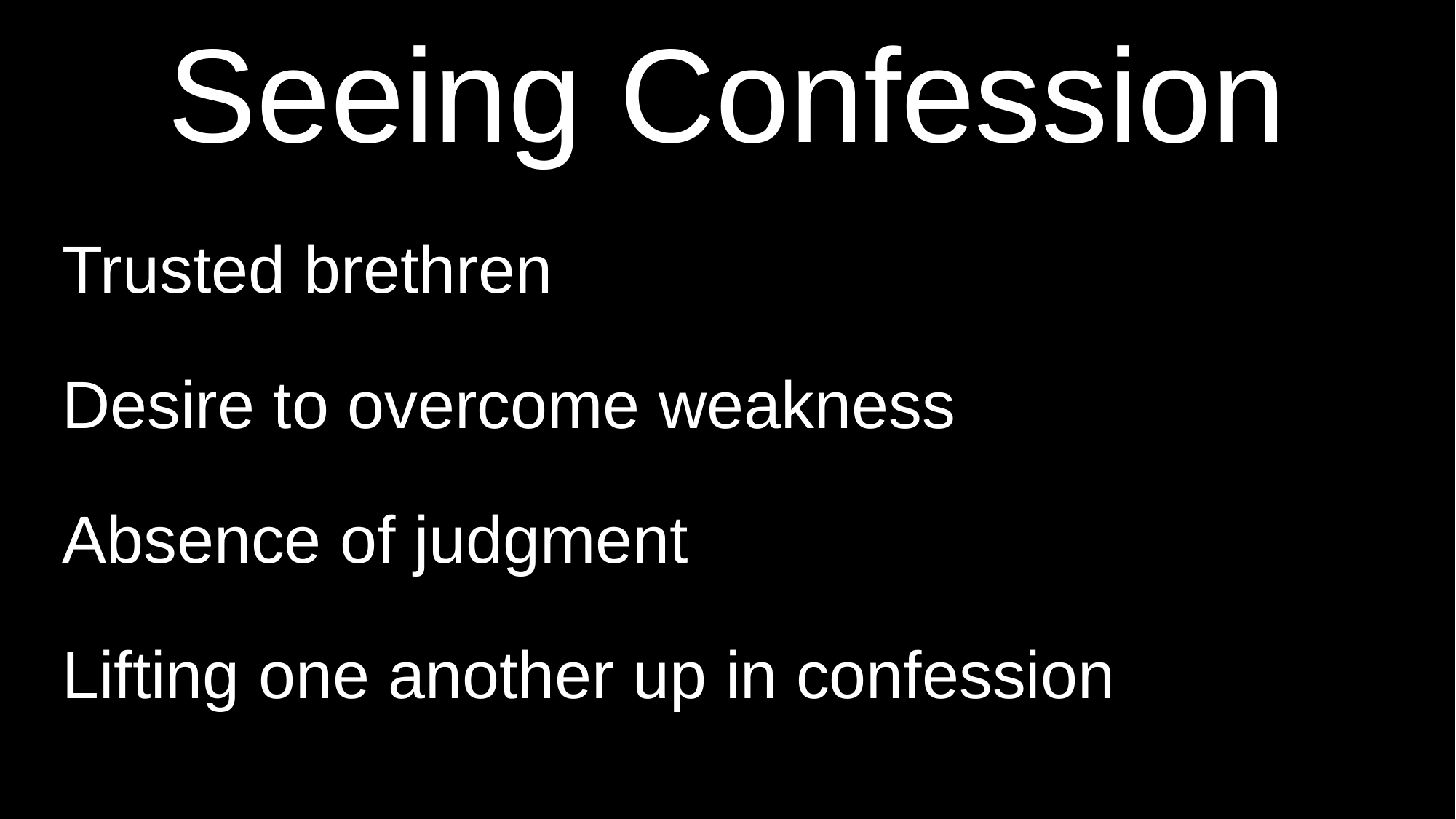

Seeing Confession
Trusted brethren

Desire to overcome weakness

Absence of judgment

Lifting one another up in confession